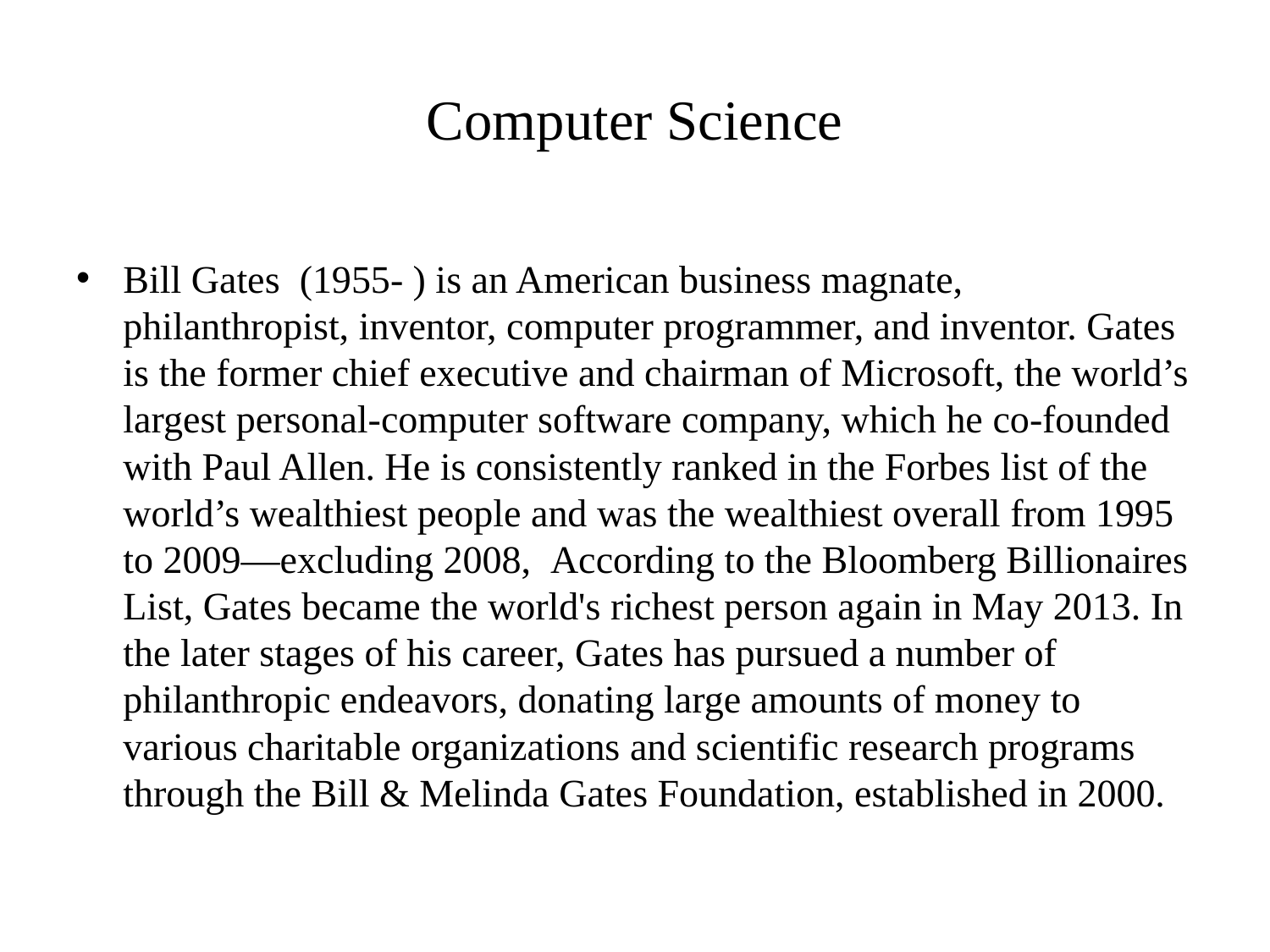

# Computer Science
Bill Gates  (1955- ) is an American business magnate, philanthropist, inventor, computer programmer, and inventor. Gates is the former chief executive and chairman of Microsoft, the world’s largest personal-computer software company, which he co-founded with Paul Allen. He is consistently ranked in the Forbes list of the world’s wealthiest people and was the wealthiest overall from 1995 to 2009—excluding 2008,  According to the Bloomberg Billionaires List, Gates became the world's richest person again in May 2013. In the later stages of his career, Gates has pursued a number of philanthropic endeavors, donating large amounts of money to various charitable organizations and scientific research programs through the Bill & Melinda Gates Foundation, established in 2000.